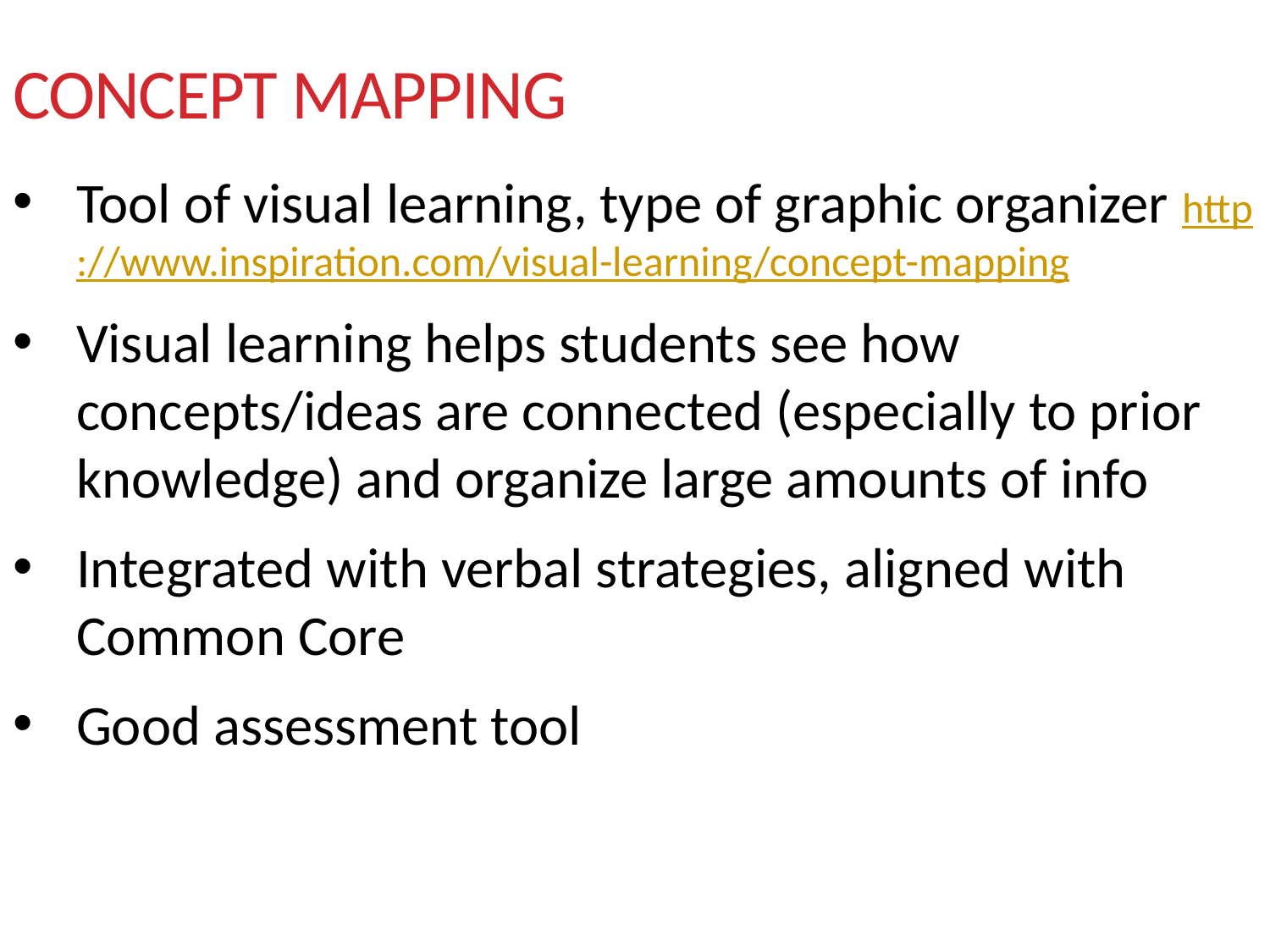

# Concept mapping
Tool of visual learning, type of graphic organizer http://www.inspiration.com/visual-learning/concept-mapping
Visual learning helps students see how concepts/ideas are connected (especially to prior knowledge) and organize large amounts of info
Integrated with verbal strategies, aligned with Common Core
Good assessment tool